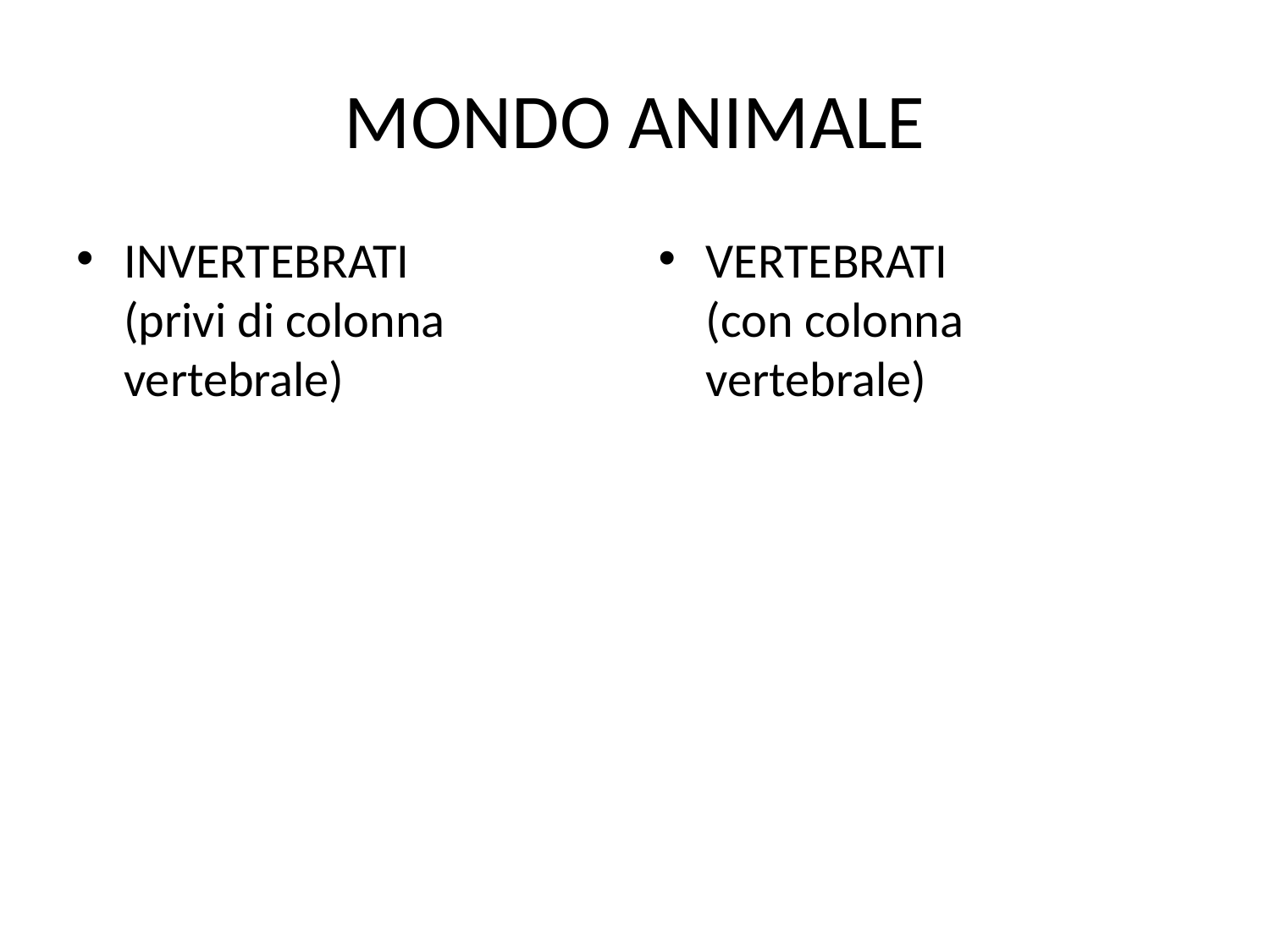

# MONDO ANIMALE
INVERTEBRATI
(privi di colonna vertebrale)
VERTEBRATI
(con colonna vertebrale)